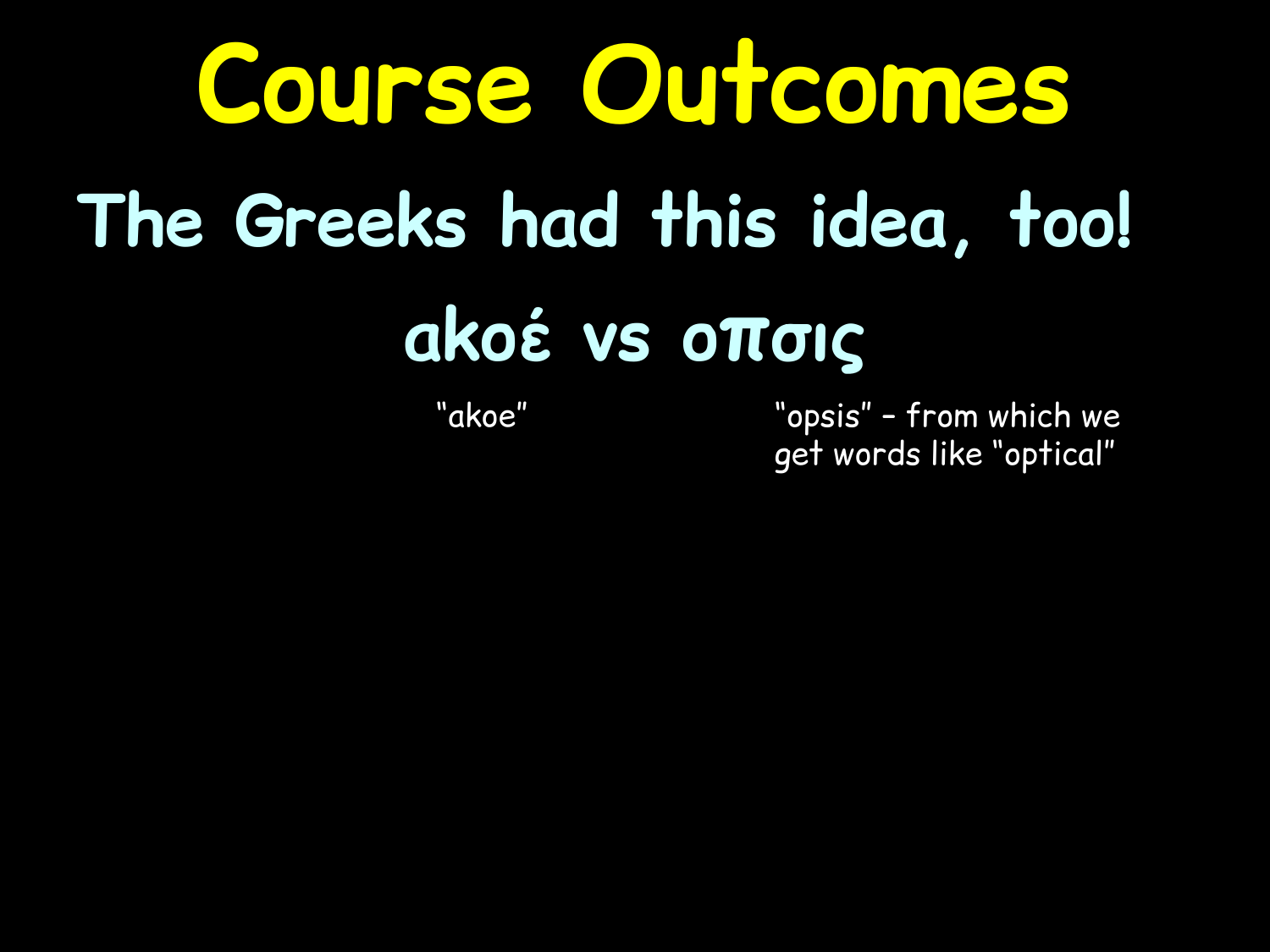

# Course Outcomes
The Greeks had this idea, too!
akoέ vs οπσις
“akoe”
“opsis” – from which we get words like “optical”